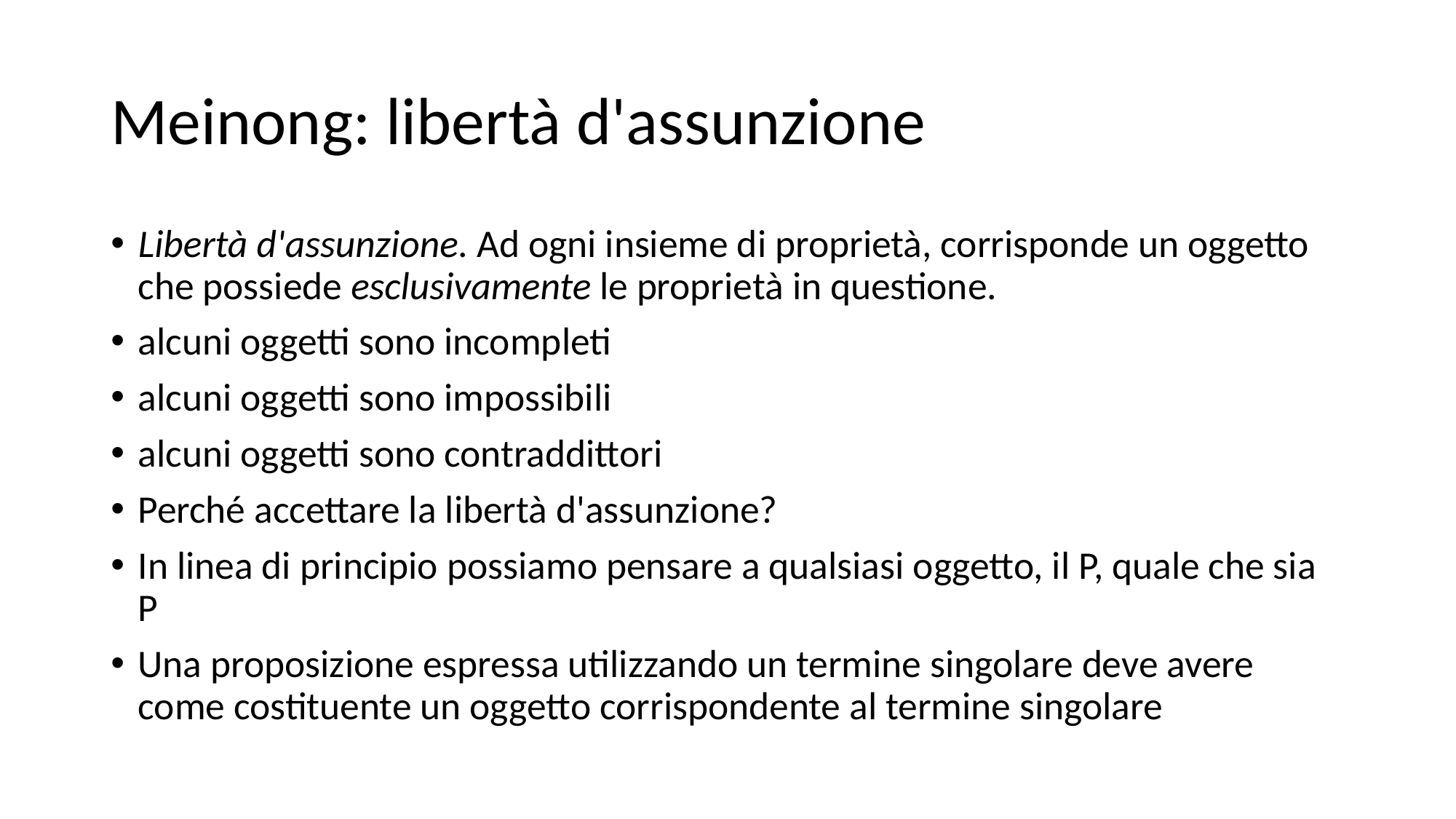

# Meinong: libertà d'assunzione
Libertà d'assunzione. Ad ogni insieme di proprietà, corrisponde un oggetto che possiede esclusivamente le proprietà in questione.
alcuni oggetti sono incompleti
alcuni oggetti sono impossibili
alcuni oggetti sono contraddittori
Perché accettare la libertà d'assunzione?
In linea di principio possiamo pensare a qualsiasi oggetto, il P, quale che sia P
Una proposizione espressa utilizzando un termine singolare deve avere come costituente un oggetto corrispondente al termine singolare